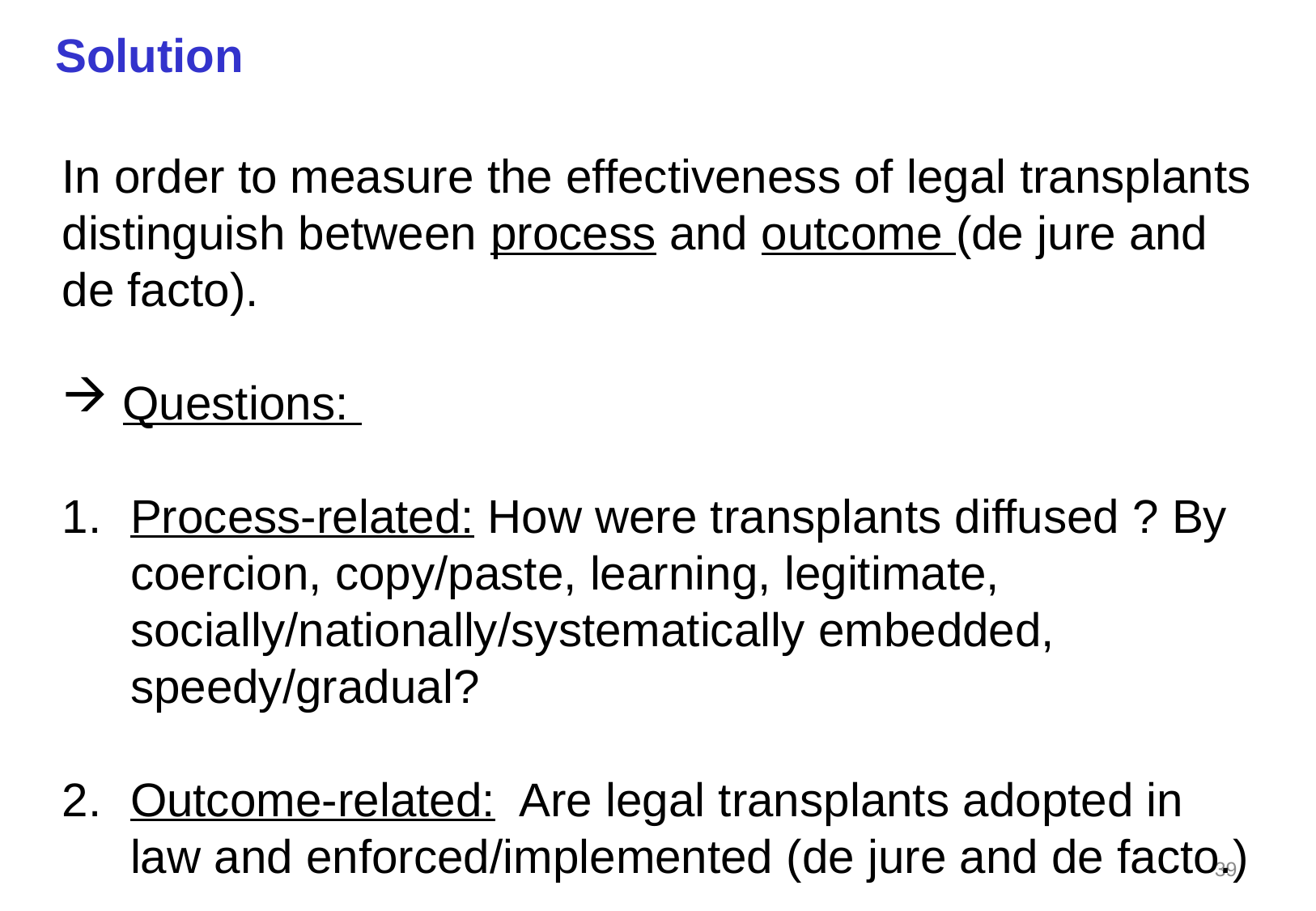

Solution
In order to measure the effectiveness of legal transplants distinguish between process and outcome (de jure and de facto).

Questions:

Process-related: How were transplants diffused ? By coercion, copy/paste, learning, legitimate, socially/nationally/systematically embedded, speedy/gradual?

Outcome-related:  Are legal transplants adopted in law and enforced/implemented (de jure and de facto.)

39